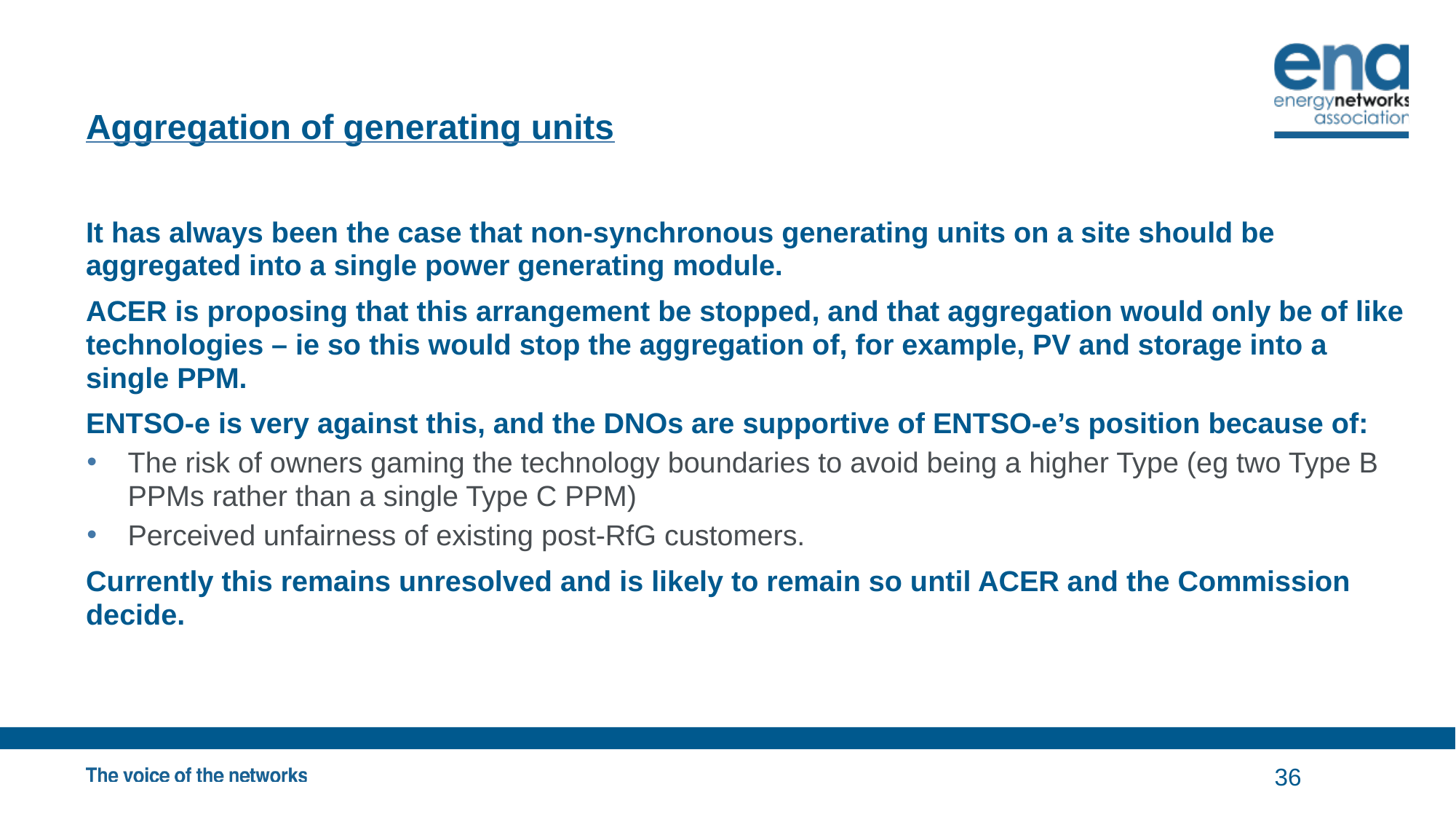

# Aggregation of generating units
It has always been the case that non-synchronous generating units on a site should be aggregated into a single power generating module.
ACER is proposing that this arrangement be stopped, and that aggregation would only be of like technologies – ie so this would stop the aggregation of, for example, PV and storage into a single PPM.
ENTSO-e is very against this, and the DNOs are supportive of ENTSO-e’s position because of:
The risk of owners gaming the technology boundaries to avoid being a higher Type (eg two Type B PPMs rather than a single Type C PPM)
Perceived unfairness of existing post-RfG customers.
Currently this remains unresolved and is likely to remain so until ACER and the Commission decide.

36